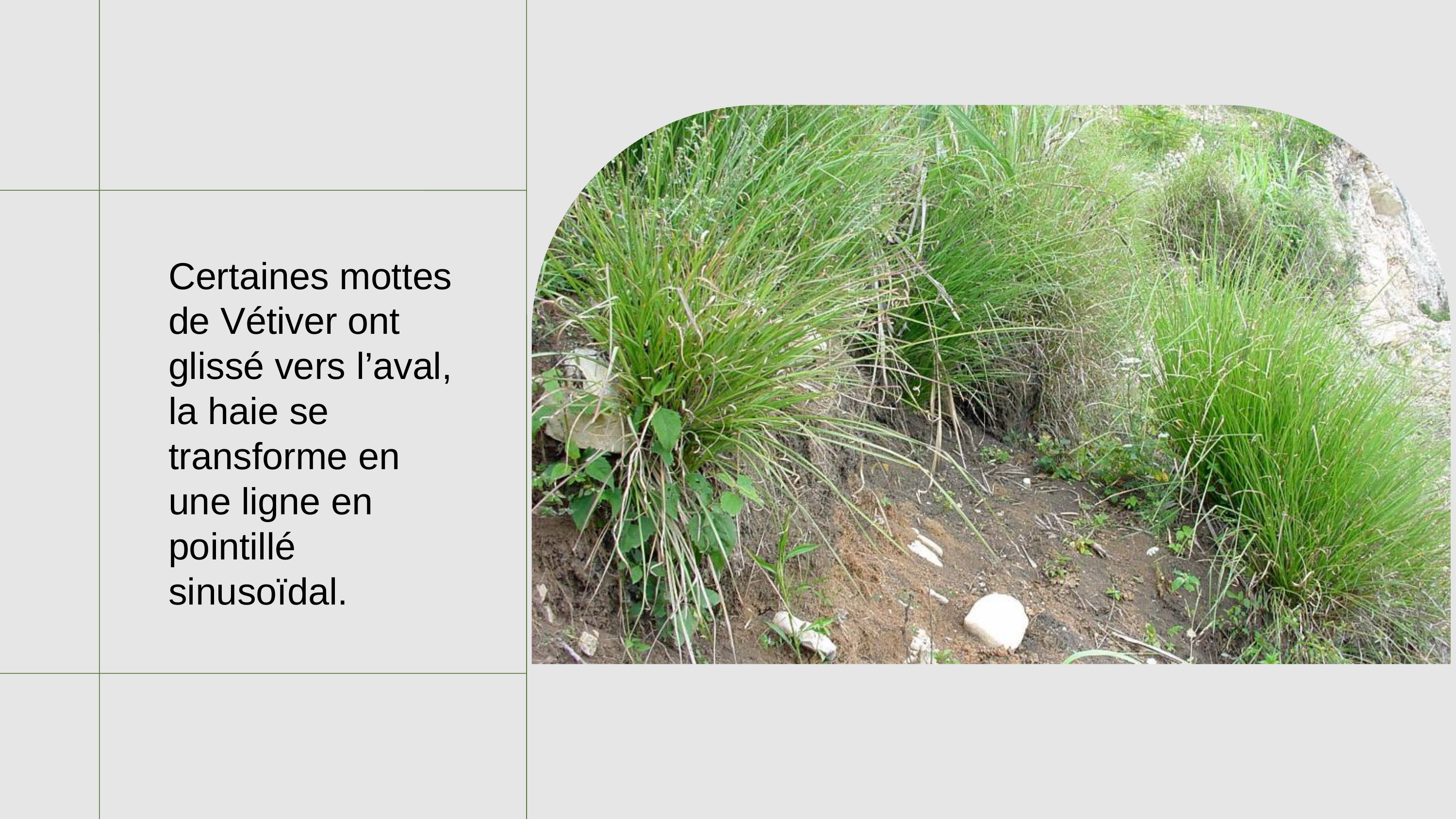

Certaines mottes de Vétiver ont glissé vers l’aval, la haie se transforme en une ligne en pointillé sinusoïdal.